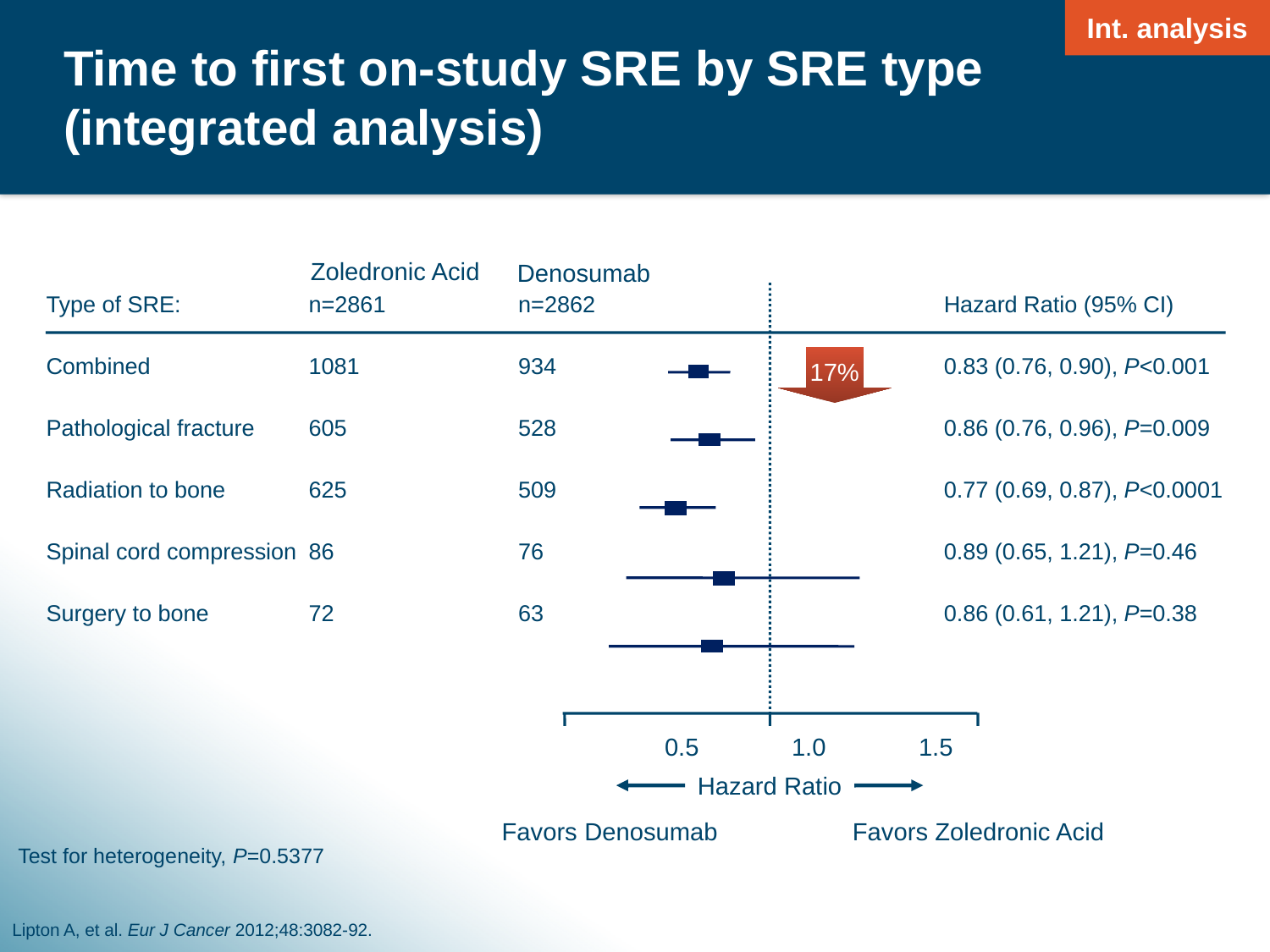

Int. analysis
# Time to first on-study SRE by SRE type (integrated analysis)
Zoledronic Acid
Denosumab

Type of SRE:
Combined
Pathological fracture
Radiation to bone
Spinal cord compression
Surgery to bone
n=2861	             n=2862
1081	             934
605	             528
625	             509
86	             76
72	             63
Hazard Ratio (95% CI)
0.83 (0.76, 0.90), P<0.001
0.86 (0.76, 0.96), P=0.009
0.77 (0.69, 0.87), P<0.0001
0.89 (0.65, 1.21), P=0.46
0.86 (0.61, 1.21), P=0.38

17%

	0.5	1.0	1.5
Hazard Ratio

Favors Denosumab
Favors Zoledronic Acid
Test for heterogeneity, P=0.5377
Lipton A, et al. Eur J Cancer 2012;48:3082-92.